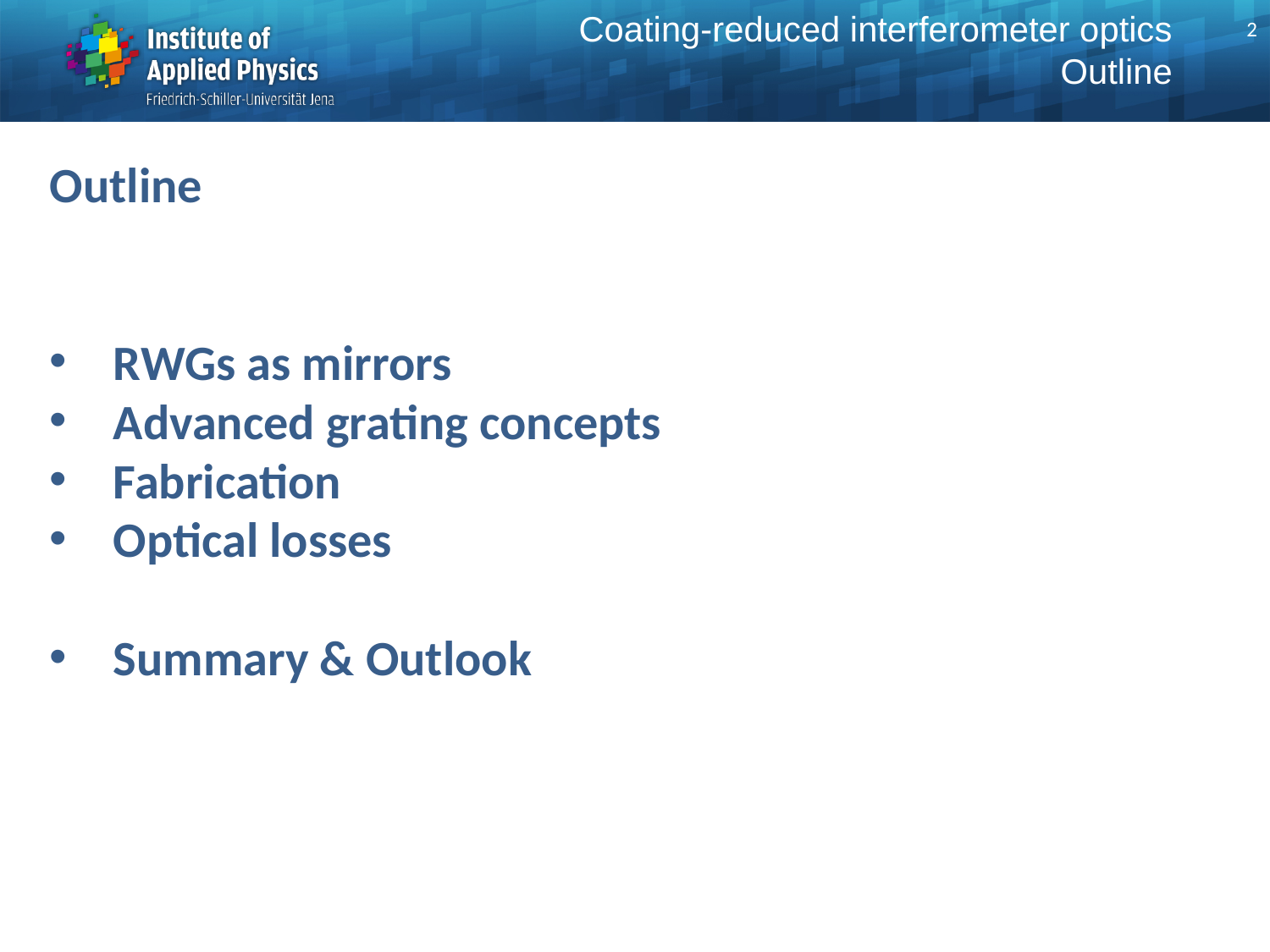

# Coating-reduced interferometer optics Outline
2
Outline

RWGs as mirrors
Advanced grating concepts
Fabrication
Optical losses

Summary & Outlook